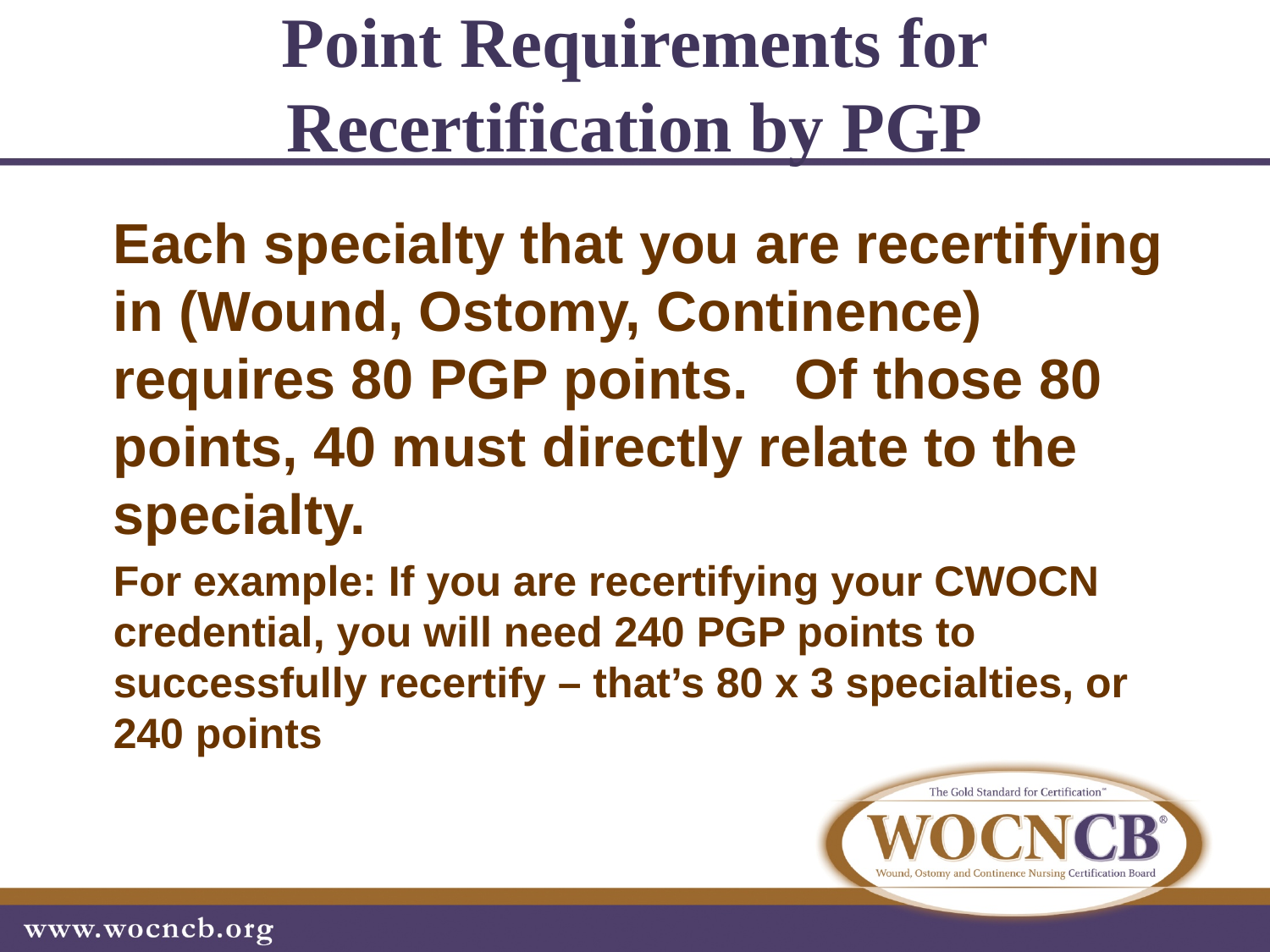

# Point Requirements for Recertification by PGP
Each specialty that you are recertifying in (Wound, Ostomy, Continence) requires 80 PGP points.   Of those 80 points, 40 must directly relate to the specialty.
For example: If you are recertifying your CWOCN credential, you will need 240 PGP points to successfully recertify – that’s 80 x 3 specialties, or 240 points